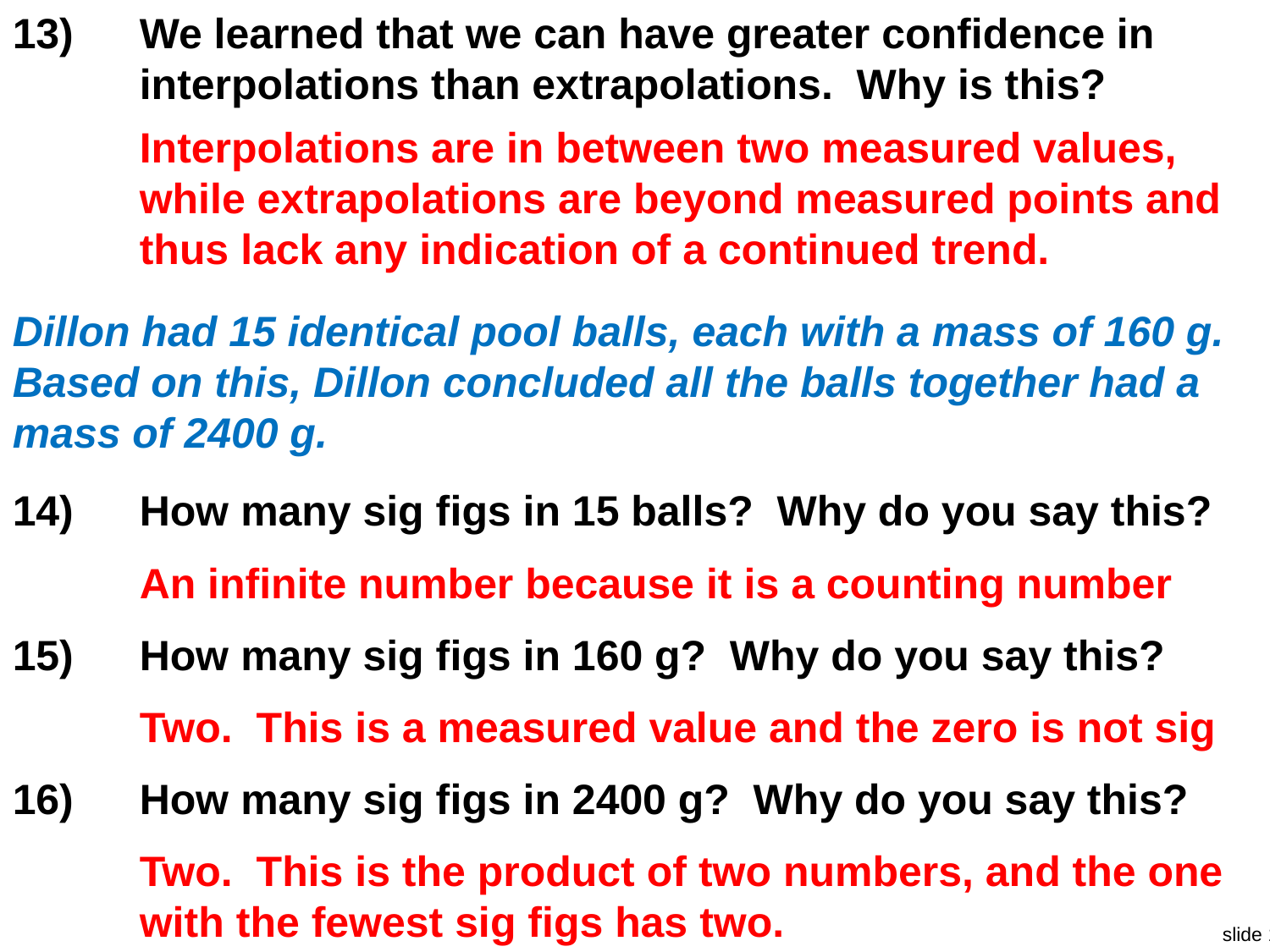

13)	We learned that we can have greater confidence in interpolations than extrapolations.  Why is this?
Interpolations are in between two measured values, while extrapolations are beyond measured points and thus lack any indication of a continued trend.
Dillon had 15 identical pool balls, each with a mass of 160 g.  Based on this, Dillon concluded all the balls together had a mass of 2400 g.
14)	How many sig figs in 15 balls?  Why do you say this?
An infinite number because it is a counting number
15)	How many sig figs in 160 g?  Why do you say this?
Two.  This is a measured value and the zero is not sig
16)	How many sig figs in 2400 g?  Why do you say this?
Two.  This is the product of two numbers, and the one with the fewest sig figs has two.